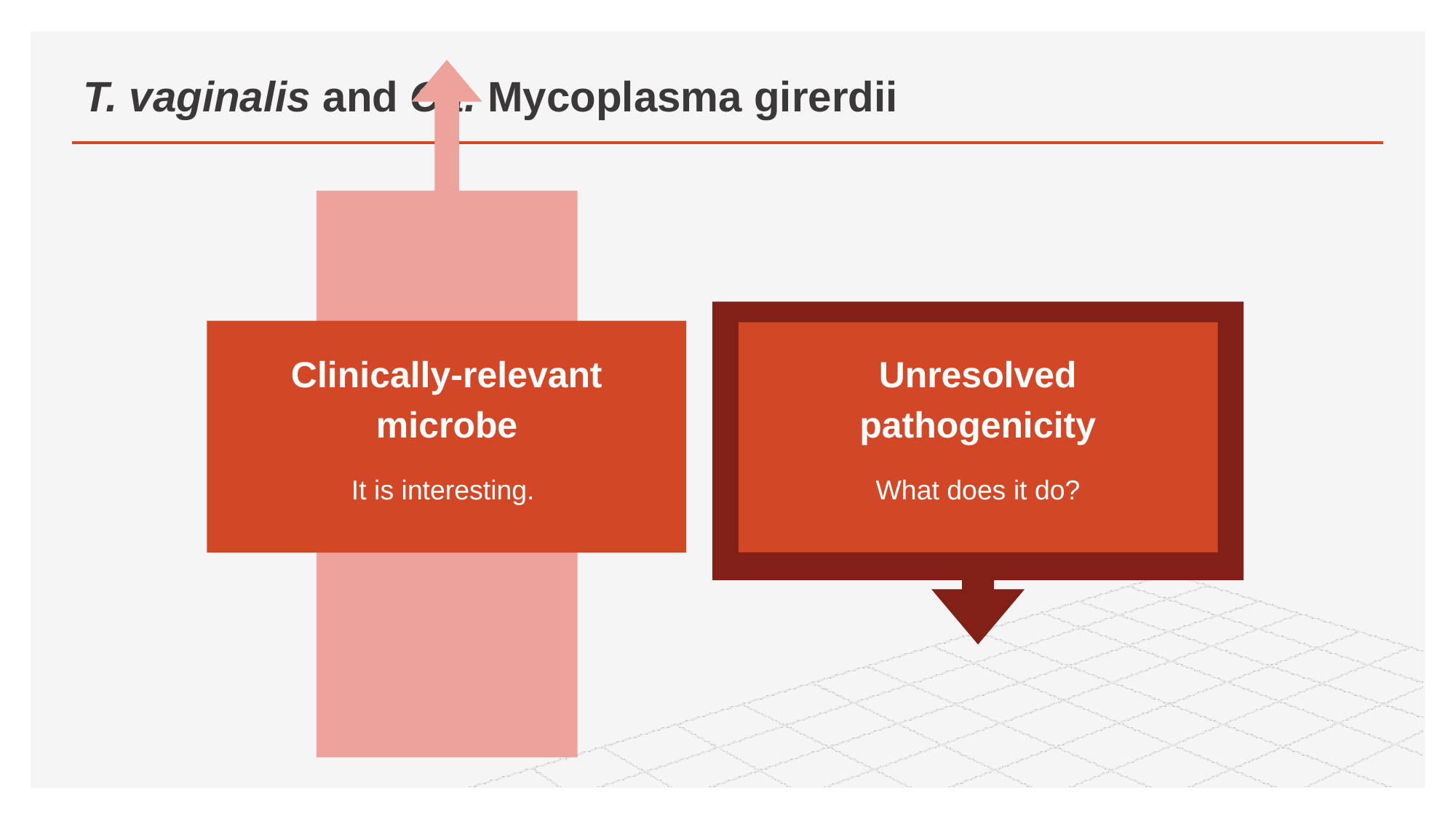

# T. vaginalis and Ca. Mycoplasma girerdii

Clinically-relevant microbe

It is interesting.

Unresolved pathogenicity

What does it do?